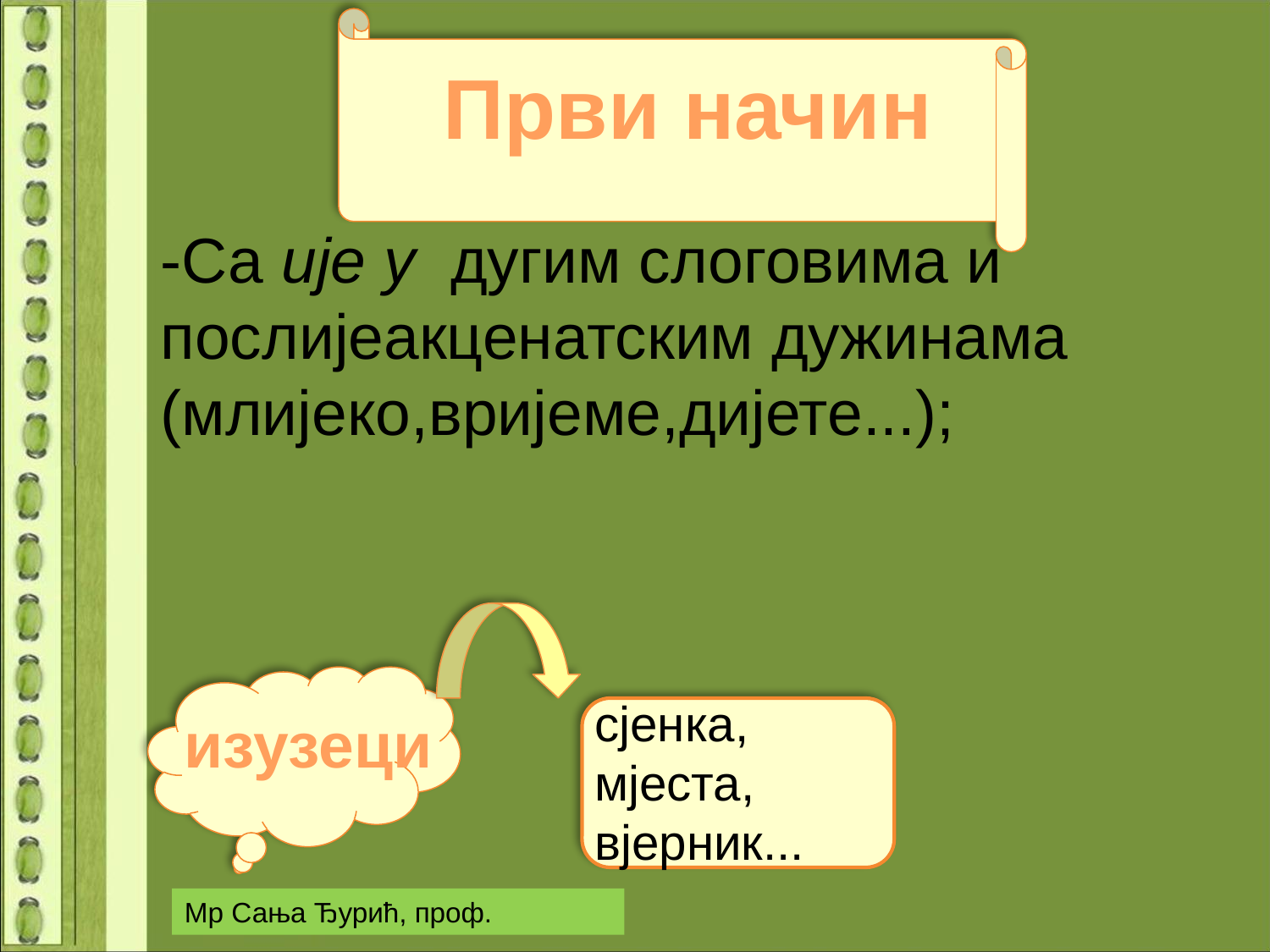

Први начин
-Са ије у  дугим слоговима и послијеакценатским дужинама
(млијеко,вријеме,дијете...);

сјенка,
мјеста,
вјерник...

изузеци
Мр Сања Ђурић, проф.